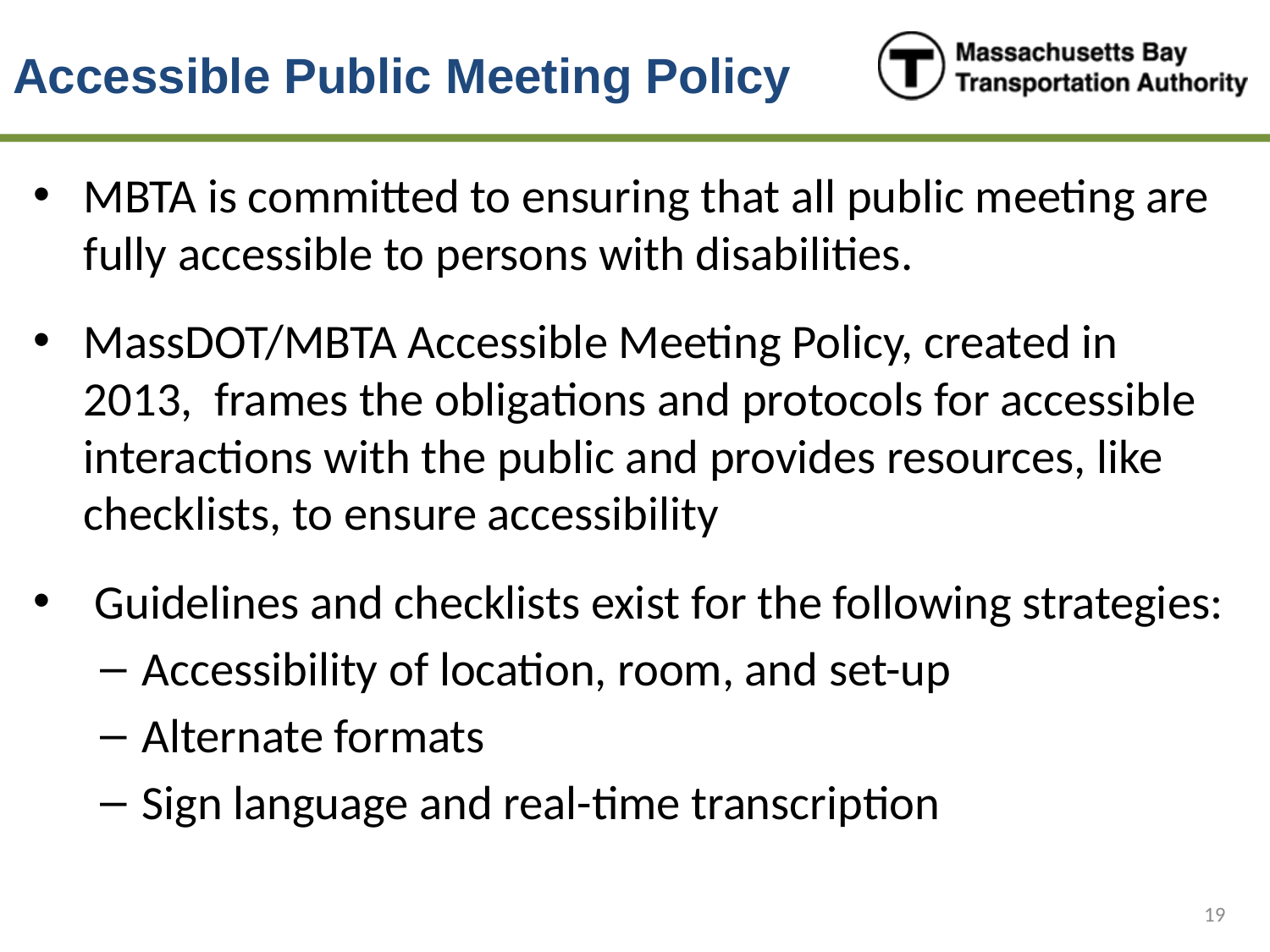

# Accessible Public Meeting Policy
MBTA is committed to ensuring that all public meeting are fully accessible to persons with disabilities.

MassDOT/MBTA Accessible Meeting Policy, created in 2013,  frames the obligations and protocols for accessible interactions with the public and provides resources, like checklists, to ensure accessibility

 Guidelines and checklists exist for the following strategies:
Accessibility of location, room, and set-up
Alternate formats
Sign language and real-time transcription

19